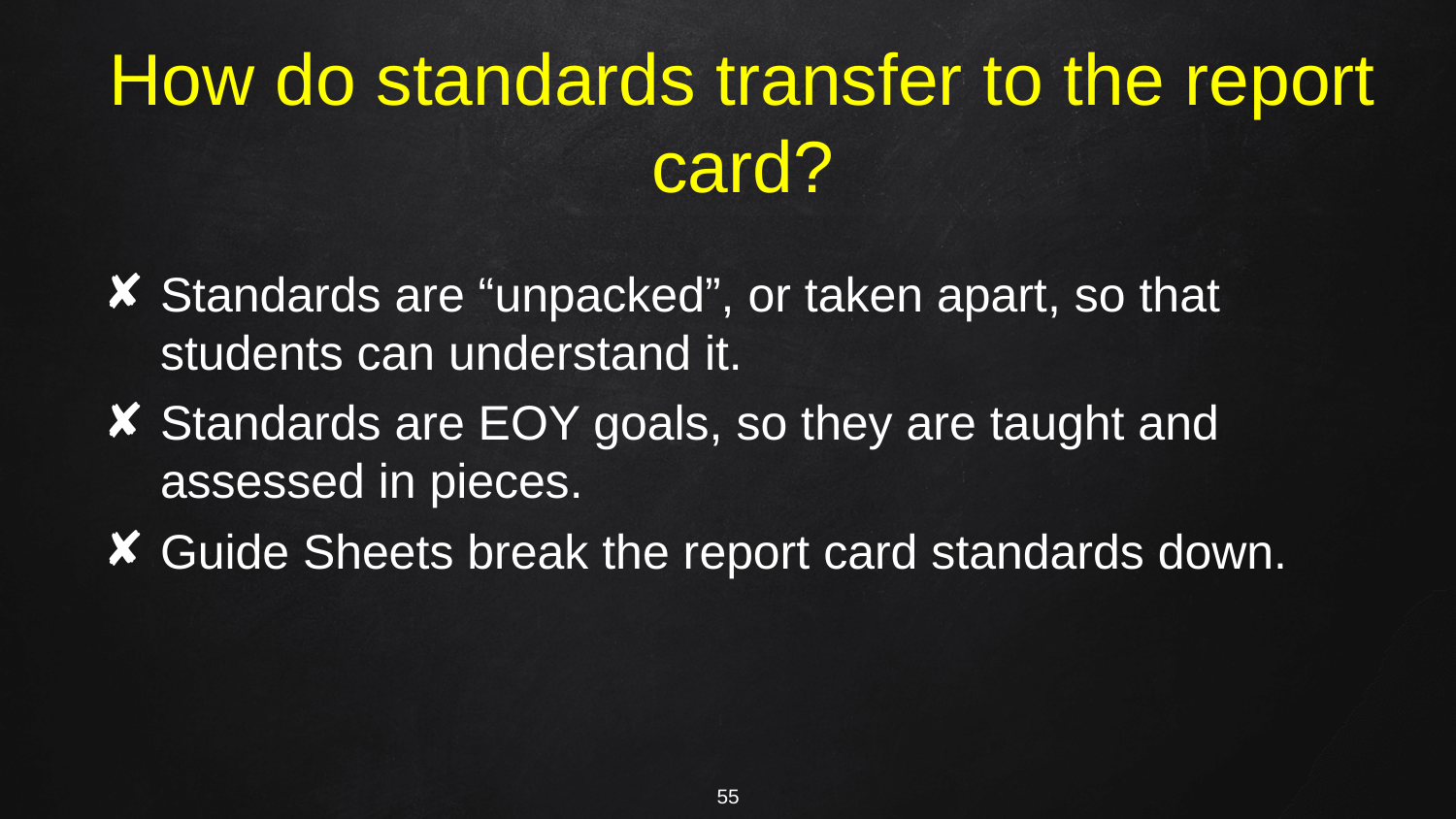

# How do standards transfer to the report card?
Standards are “unpacked”, or taken apart, so that students can understand it.
Standards are EOY goals, so they are taught and assessed in pieces.
Guide Sheets break the report card standards down.

55